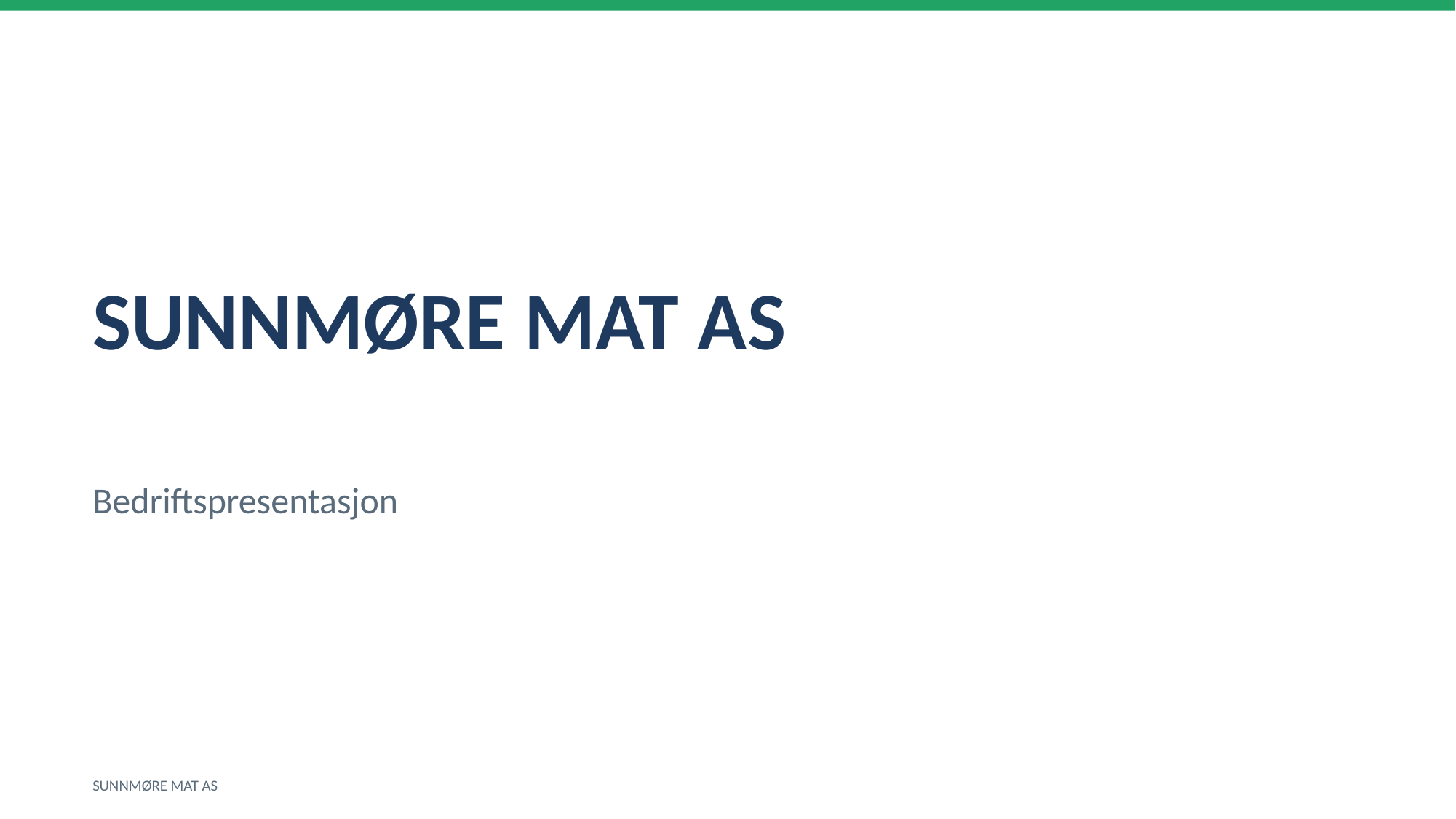

SUNNMØRE MAT AS
Bedriftspresentasjon
SUNNMØRE MAT AS